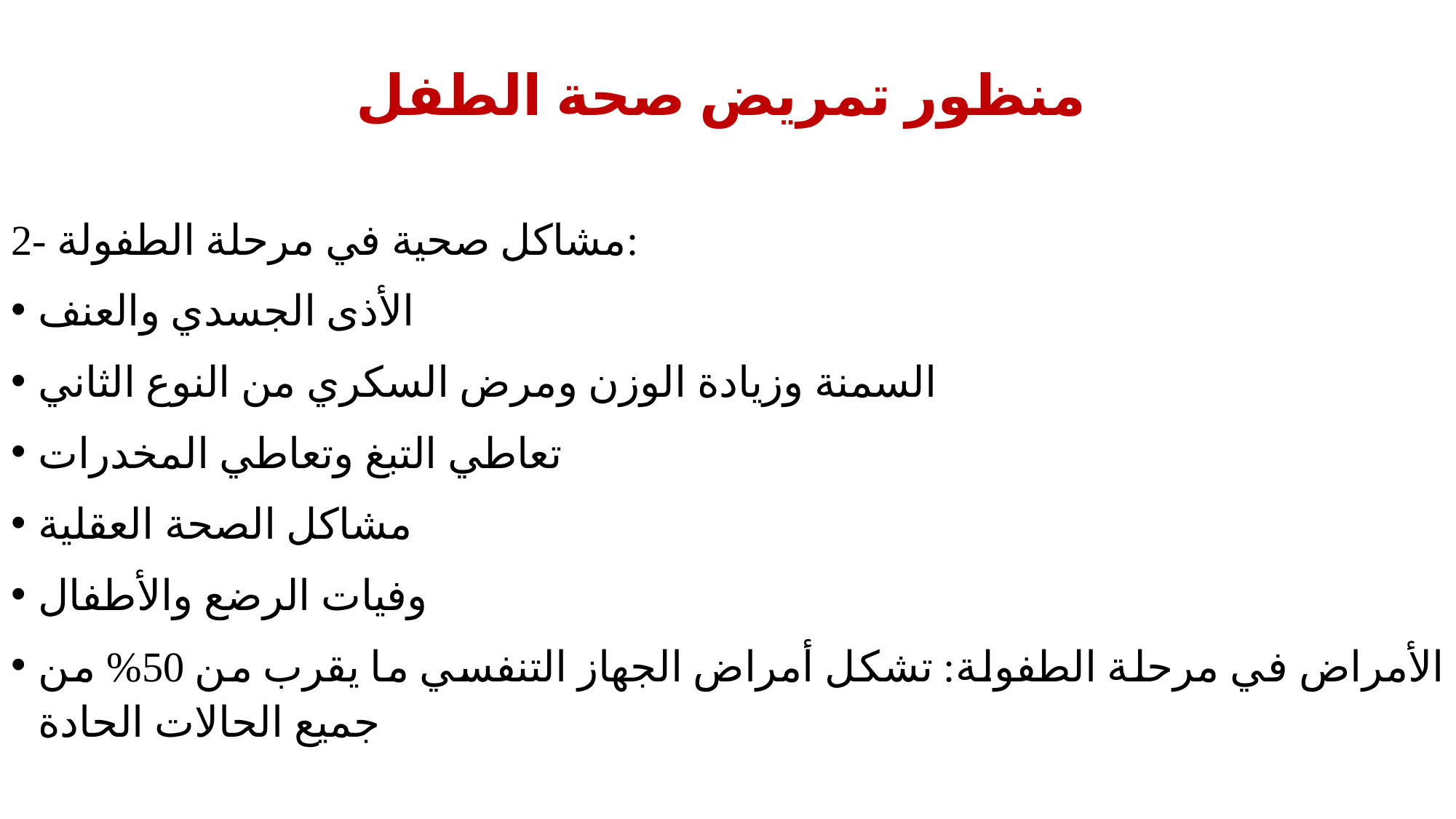

# منظور تمريض صحة الطفل
2- مشاكل صحية في مرحلة الطفولة:
الأذى الجسدي والعنف
السمنة وزيادة الوزن ومرض السكري من النوع الثاني
تعاطي التبغ وتعاطي المخدرات
مشاكل الصحة العقلية
وفيات الرضع والأطفال
الأمراض في مرحلة الطفولة: تشكل أمراض الجهاز التنفسي ما يقرب من 50% من جميع الحالات الحادة